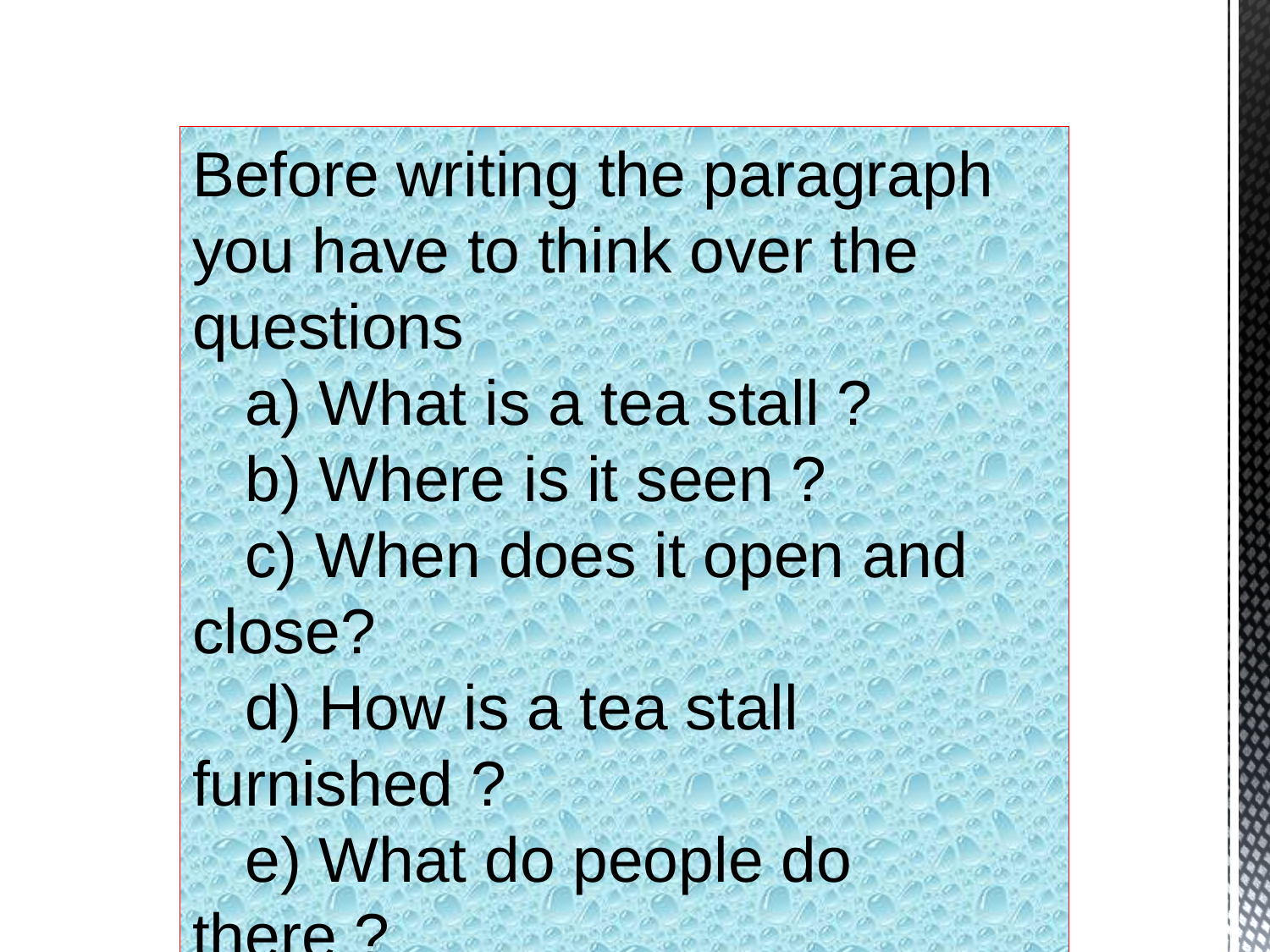

Before writing the paragraph you have to think over the questions
   a) What is a tea stall ?
   b) Where is it seen ?
   c) When does it open and close?
   d) How is a tea stall furnished ?
   e) What do people do there ?
   f) How does a tea stall become
       a meeting place ?s